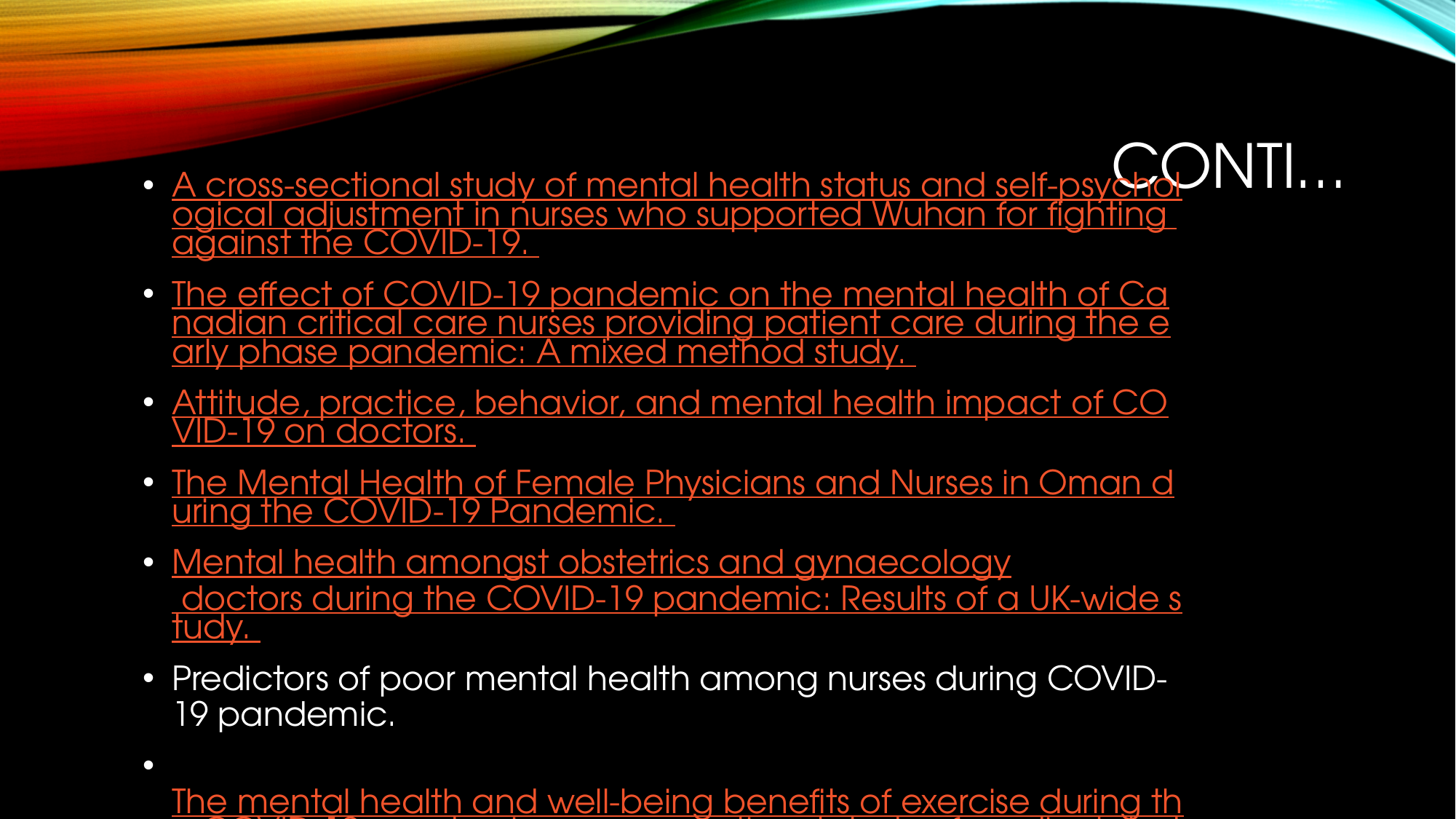

# Conti…
A cross-sectional study of mental health status and self-psychological adjustment in nurses who supported Wuhan for fighting against the COVID-19.
The effect of COVID-19 pandemic on the mental health of Canadian critical care nurses providing patient care during the early phase pandemic: A mixed method study.
Attitude, practice, behavior, and mental health impact of COVID-19 on doctors.
The Mental Health of Female Physicians and Nurses in Oman during the COVID-19 Pandemic.
Mental health amongst obstetrics and gynaecology doctors during the COVID-19 pandemic: Results of a UK-wide study.
Predictors of poor mental health among nurses during COVID-19 pandemic.
 The mental health and well-being benefits of exercise during the COVID-19 pandemic: a cross-sectional study of medical students and newly qualified doctors in the UK.
[Covid-19 and front-line nurses' mental health: a literature review].